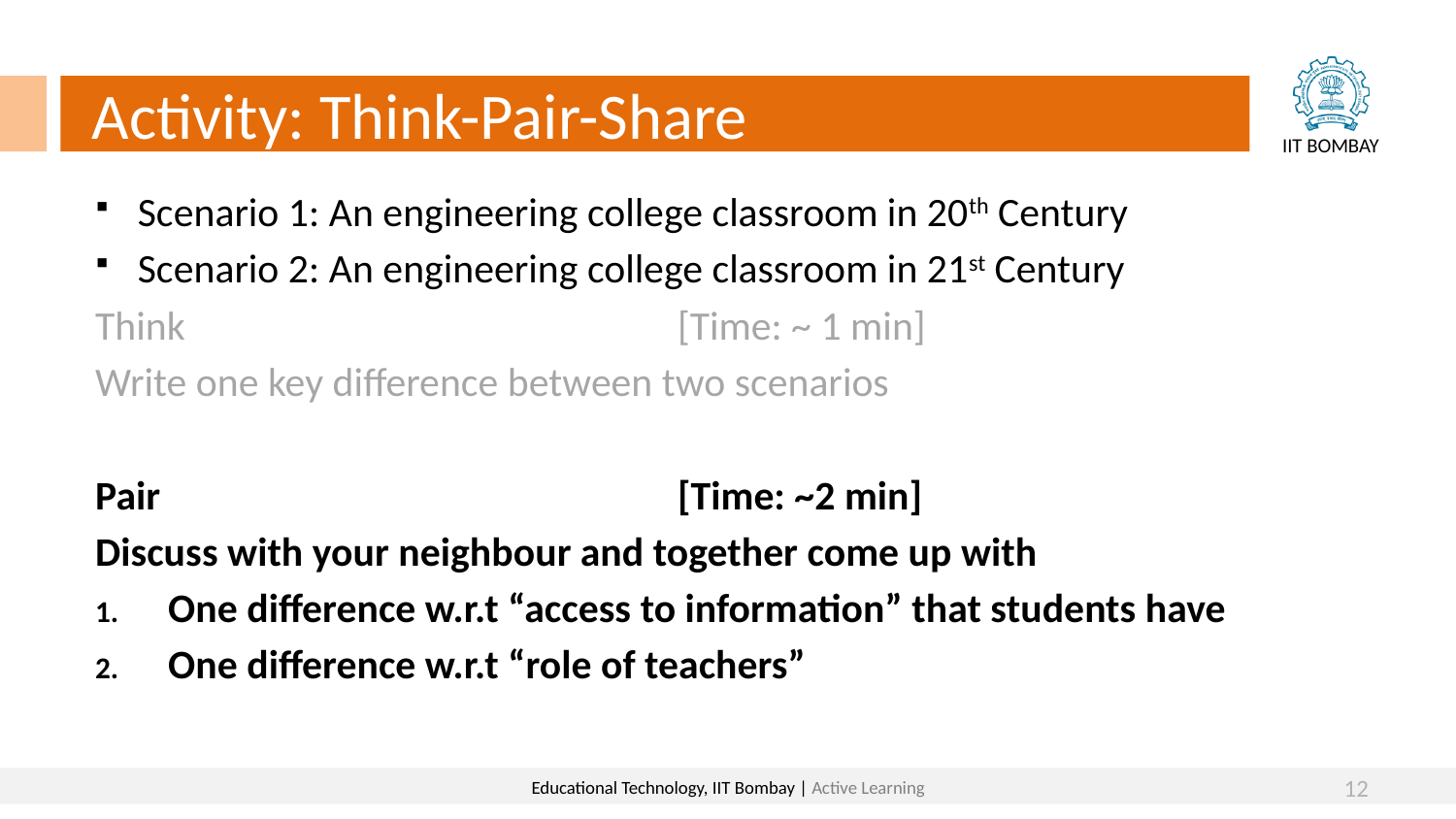

Activity: Think-Pair-Share
Scenario 1: An engineering college classroom in 20th Century
Scenario 2: An engineering college classroom in 21st Century
Think 				[Time: ~ 1 min]
Write one key difference between two scenarios

Pair				[Time: ~2 min]
Discuss with your neighbour and together come up with
One difference w.r.t “access to information” that students have
One difference w.r.t “role of teachers”
12